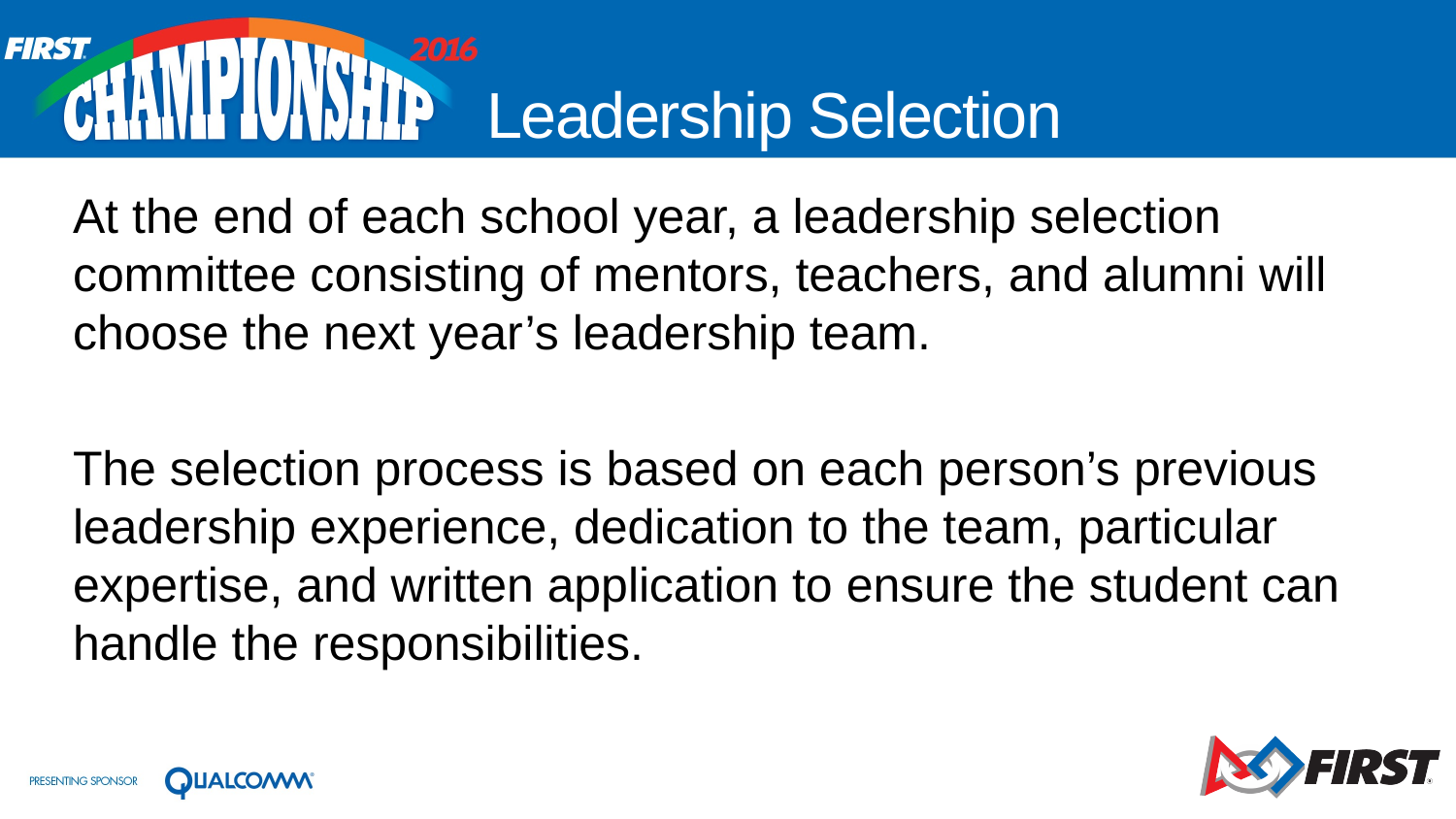

# Leadership Selection
At the end of each school year, a leadership selection committee consisting of mentors, teachers, and alumni will choose the next year’s leadership team.

The selection process is based on each person’s previous leadership experience, dedication to the team, particular expertise, and written application to ensure the student can handle the responsibilities.